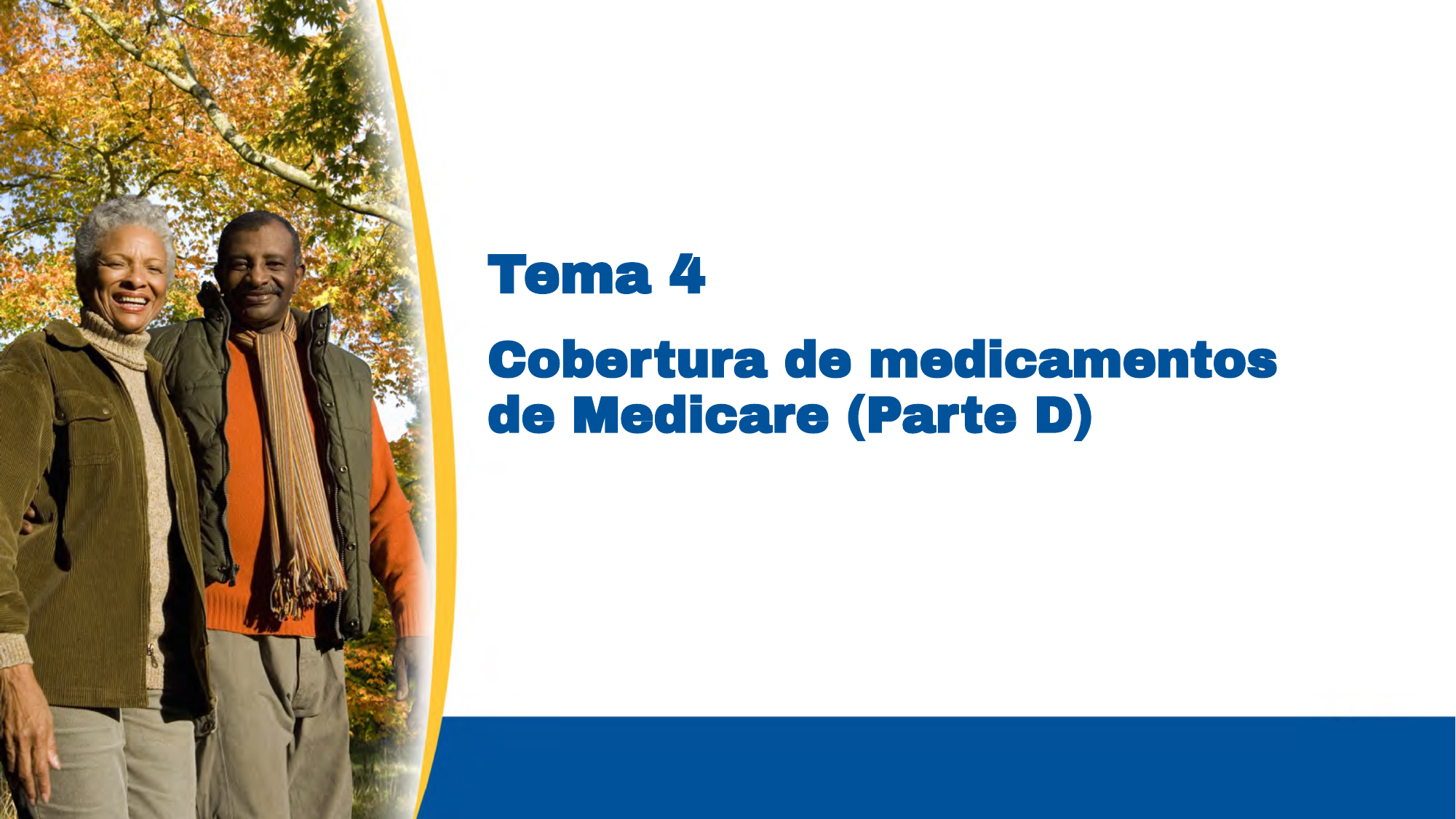

# Tema 4
Cobertura de medicamentos de Medicare (Parte D)